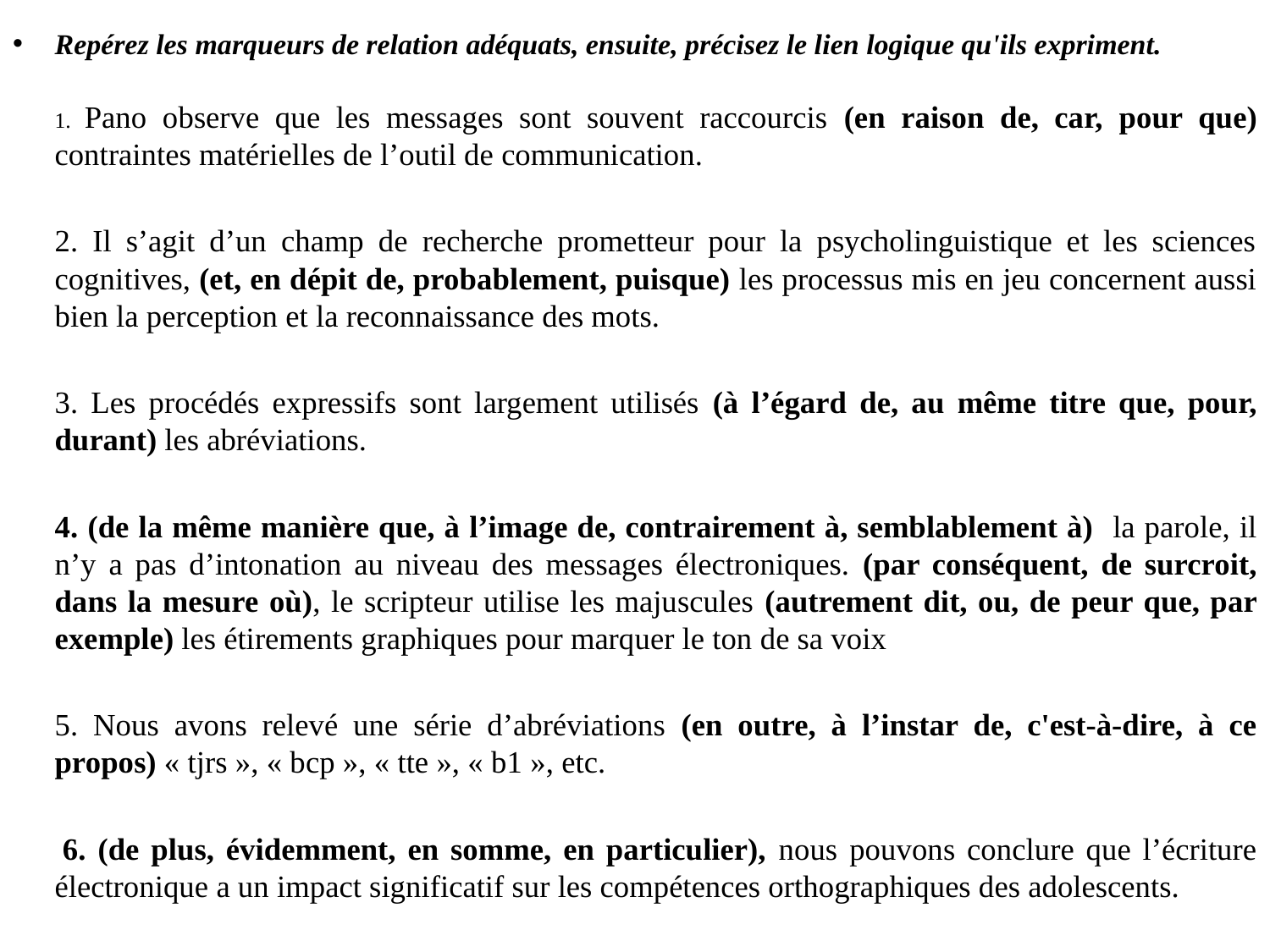

Repérez les marqueurs de relation adéquats, ensuite, précisez le lien logique qu'ils expriment.

	1. Pano observe que les messages sont souvent raccourcis (en raison de, car, pour que) contraintes matérielles de l’outil de communication.

	2. Il s’agit d’un champ de recherche prometteur pour la psycholinguistique et les sciences cognitives, (et, en dépit de, probablement, puisque) les processus mis en jeu concernent aussi bien la perception et la reconnaissance des mots.

	3. Les procédés expressifs sont largement utilisés (à l’égard de, au même titre que, pour, durant) les abréviations.

	4. (de la même manière que, à l’image de, contrairement à, semblablement à)  la parole, il n’y a pas d’intonation au niveau des messages électroniques. (par conséquent, de surcroit, dans la mesure où), le scripteur utilise les majuscules (autrement dit, ou, de peur que, par exemple) les étirements graphiques pour marquer le ton de sa voix

	5. Nous avons relevé une série d’abréviations (en outre, à l’instar de, c'est-à-dire, à ce propos) « tjrs », « bcp », « tte », « b1 », etc.

  	6. (de plus, évidemment, en somme, en particulier), nous pouvons conclure que l’écriture électronique a un impact significatif sur les compétences orthographiques des adolescents.